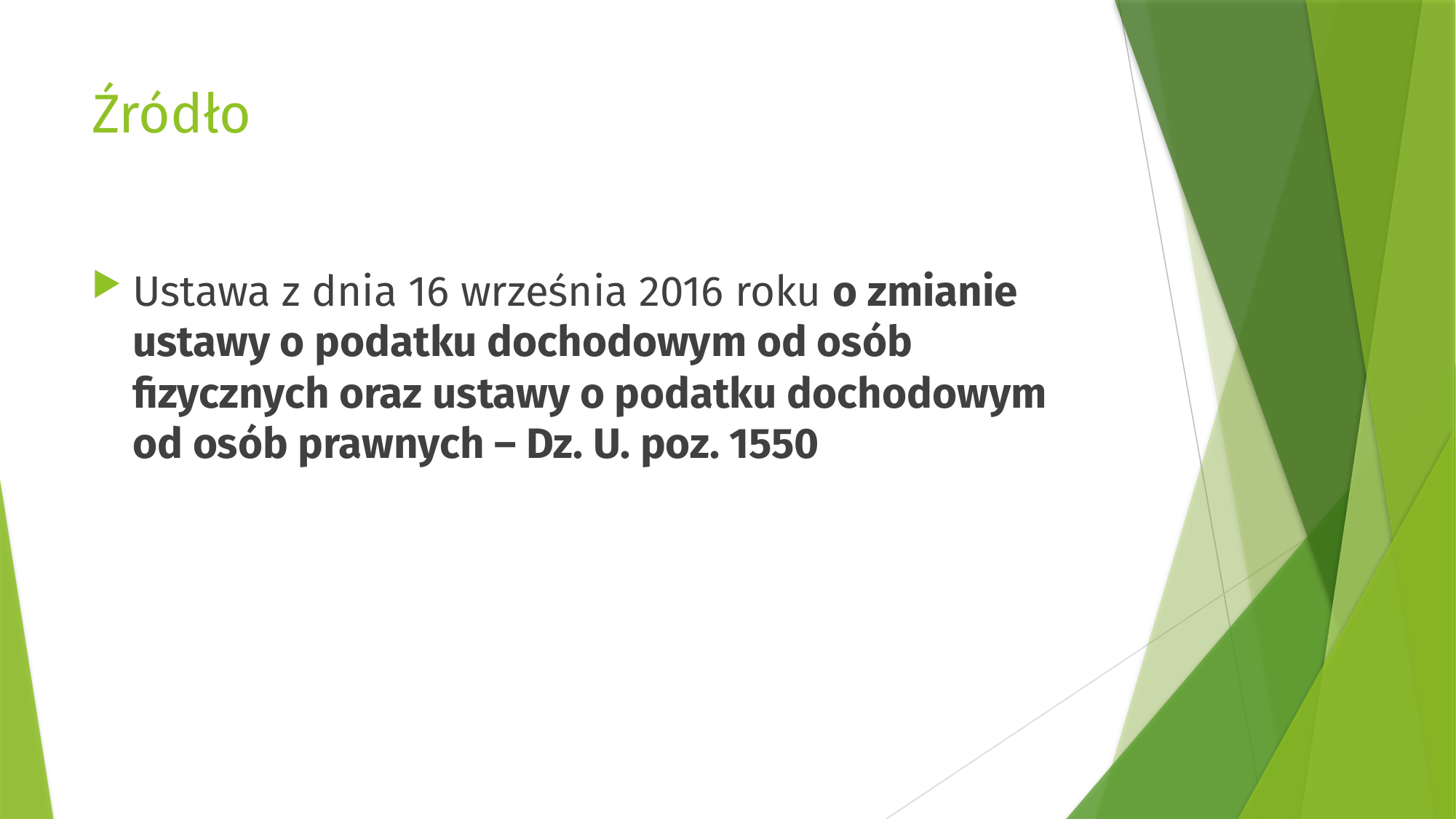

# Źródło
Ustawa z dnia 16 września 2016 roku o zmianie ustawy o podatku dochodowym od osób fizycznych oraz ustawy o podatku dochodowym od osób prawnych – Dz. U. poz. 1550